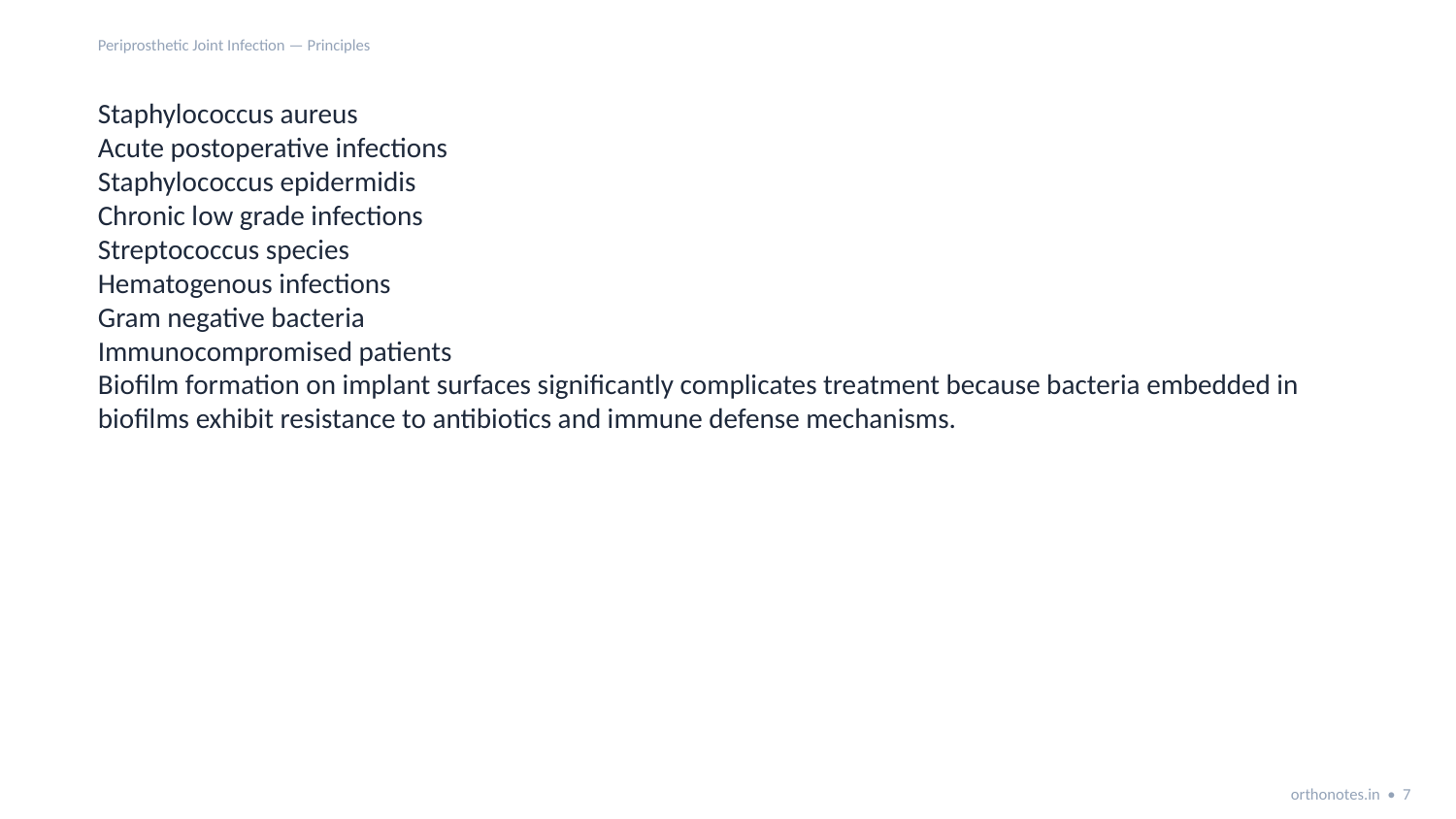

Periprosthetic Joint Infection — Principles
Staphylococcus aureus
Acute postoperative infections
Staphylococcus epidermidis
Chronic low grade infections
Streptococcus species
Hematogenous infections
Gram negative bacteria
Immunocompromised patients
Biofilm formation on implant surfaces significantly complicates treatment because bacteria embedded in biofilms exhibit resistance to antibiotics and immune defense mechanisms.
orthonotes.in  •  7